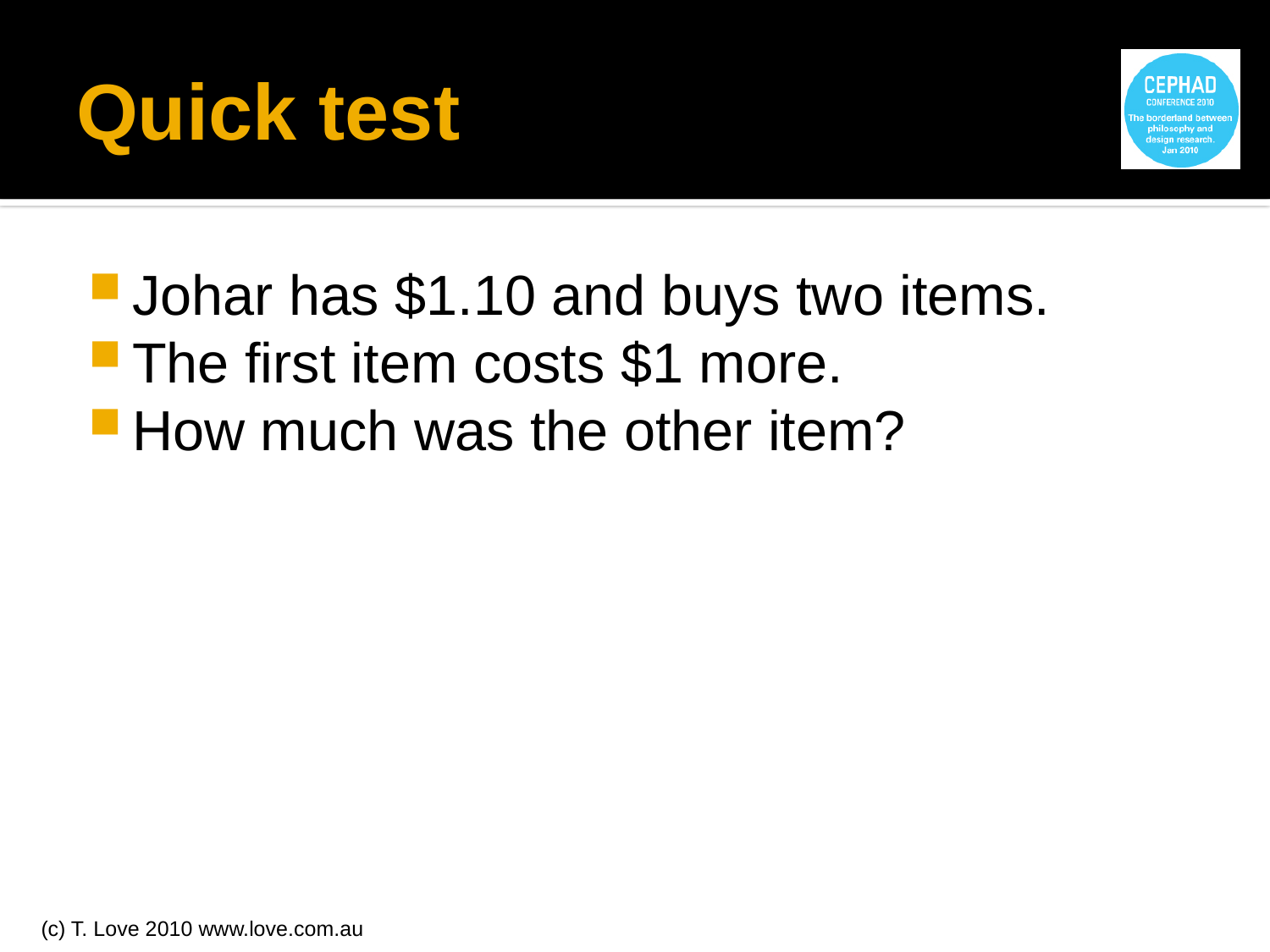

# Quick test
Johar has $1.10 and buys two items.
The first item costs $1 more.
How much was the other item?